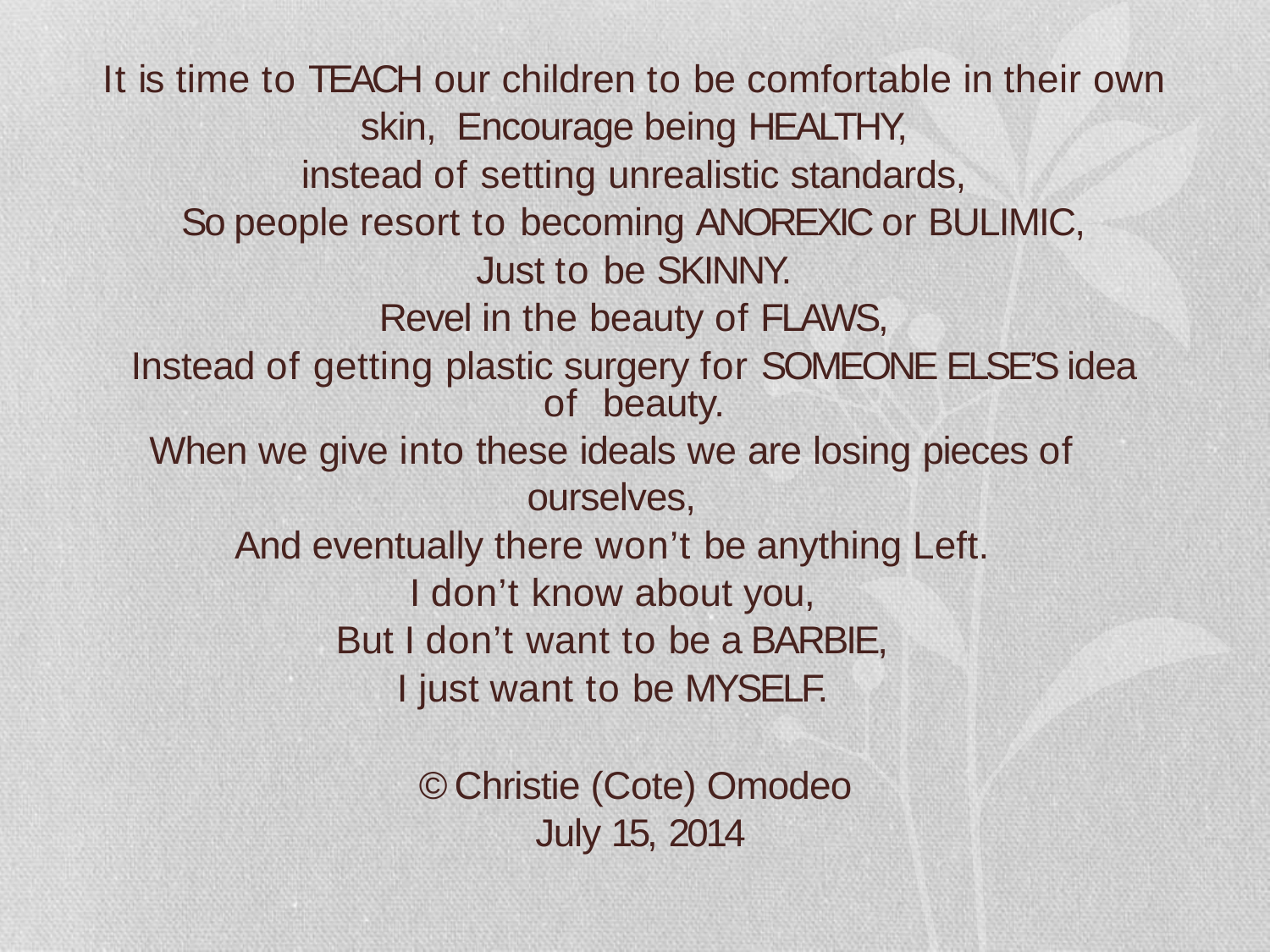

It is time to TEACH our children to be comfortable in their own skin,  Encourage being HEALTHY,
instead of setting unrealistic standards,
So people resort to becoming ANOREXIC or BULIMIC,
Just to be SKINNY.
Revel in the beauty of FLAWS,
Instead of getting plastic surgery for SOMEONE ELSE’S idea of  beauty.
When we give into these ideals we are losing pieces of ourselves,
And eventually there won’t be anything Left.
I don’t know about you,
But I don’t want to be a BARBIE,
I just want to be MYSELF.

© Christie (Cote) Omodeo  July 15, 2014